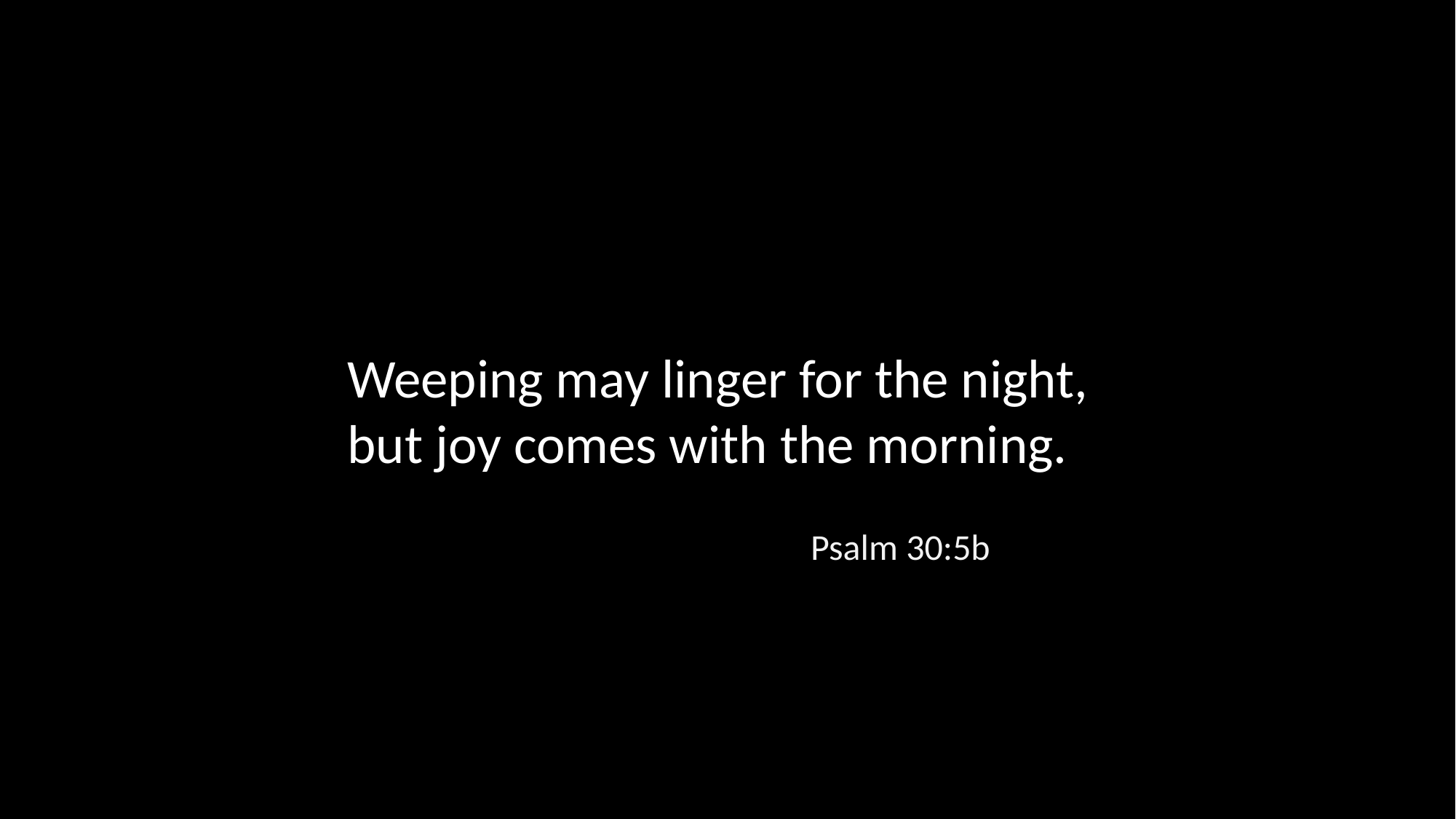

Weeping may linger for the night, but joy comes with the morning.
Psalm 30:5b